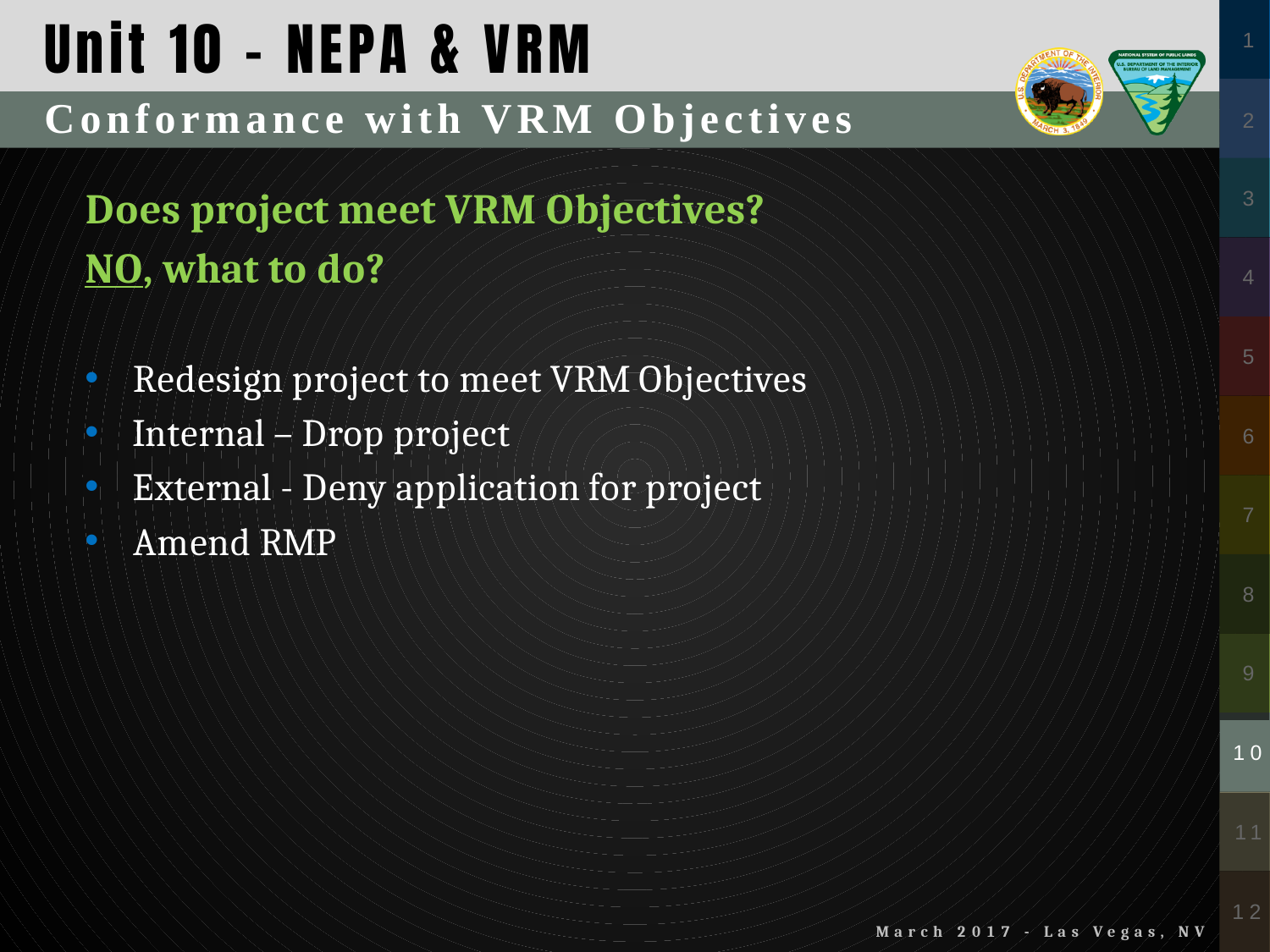

Unit 10 – NEPA & VRM
Conformance with VRM Objectives
Does project meet VRM Objectives?
NO, what to do?

Redesign project to meet VRM Objectives
Internal – Drop project
External - Deny application for project
Amend RMP